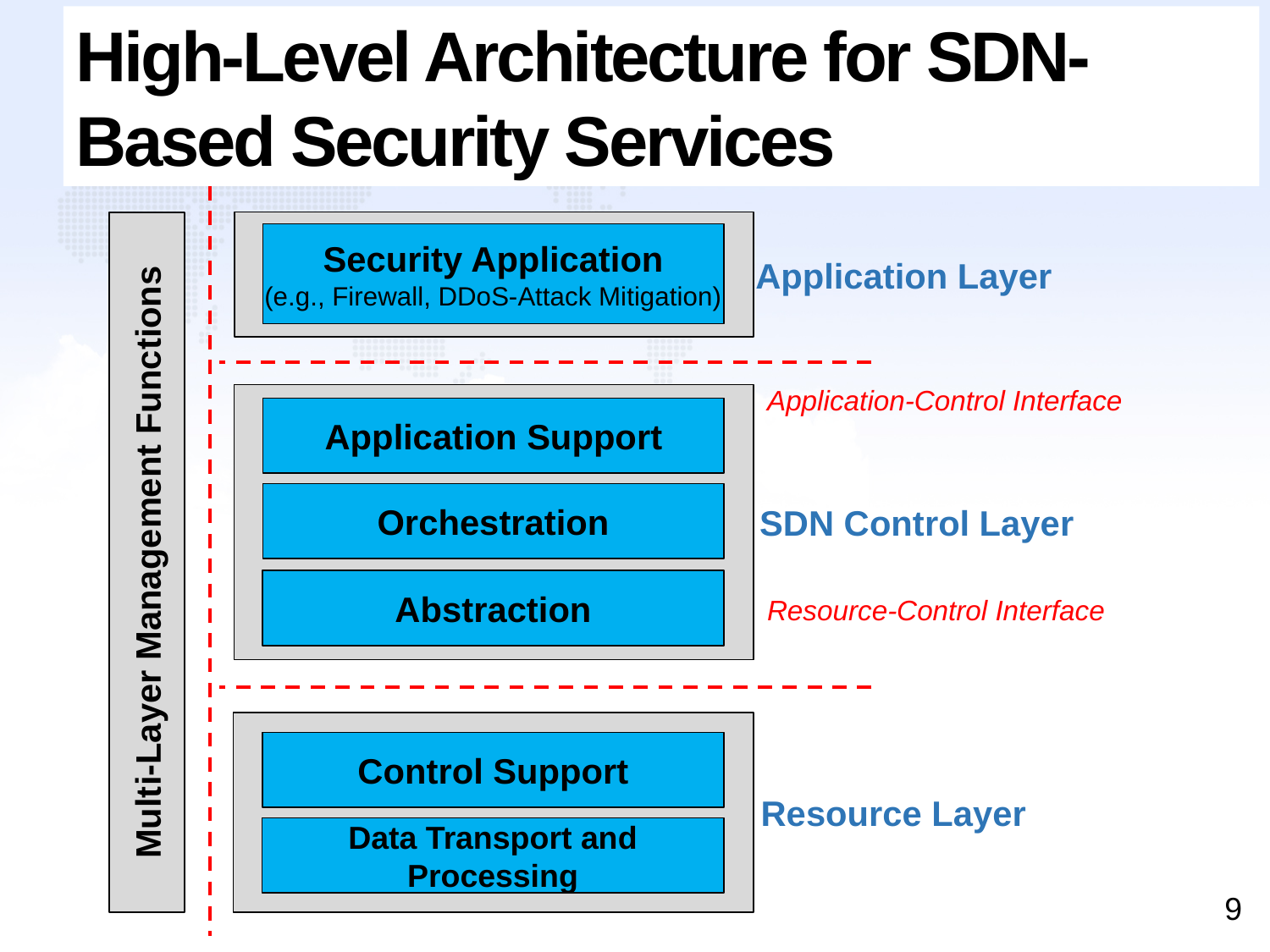

# High-Level Architecture for SDN-Based Security Services

Security Application
(e.g., Firewall, DDoS-Attack Mitigation)
Application Layer
Application-Control Interface

Application Support
Orchestration
Abstraction
SDN Control Layer
Multi-Layer Management Functions
Resource-Control Interface

Control Support
Data Transport and Processing
Resource Layer
9